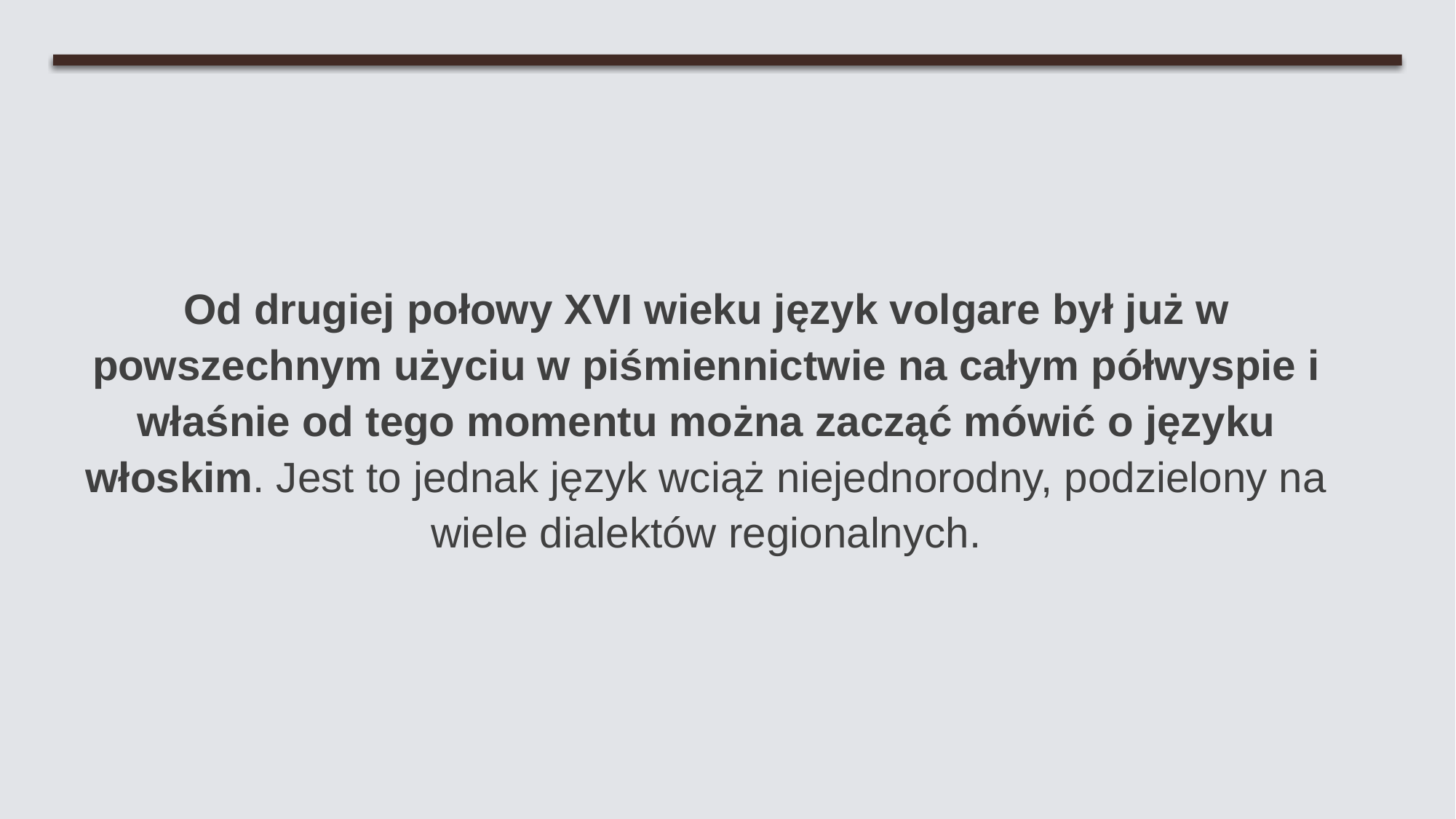

#
Od drugiej połowy XVI wieku język volgare był już w powszechnym użyciu w piśmiennictwie na całym półwyspie i właśnie od tego momentu można zacząć mówić o języku włoskim. Jest to jednak język wciąż niejednorodny, podzielony na wiele dialektów regionalnych.